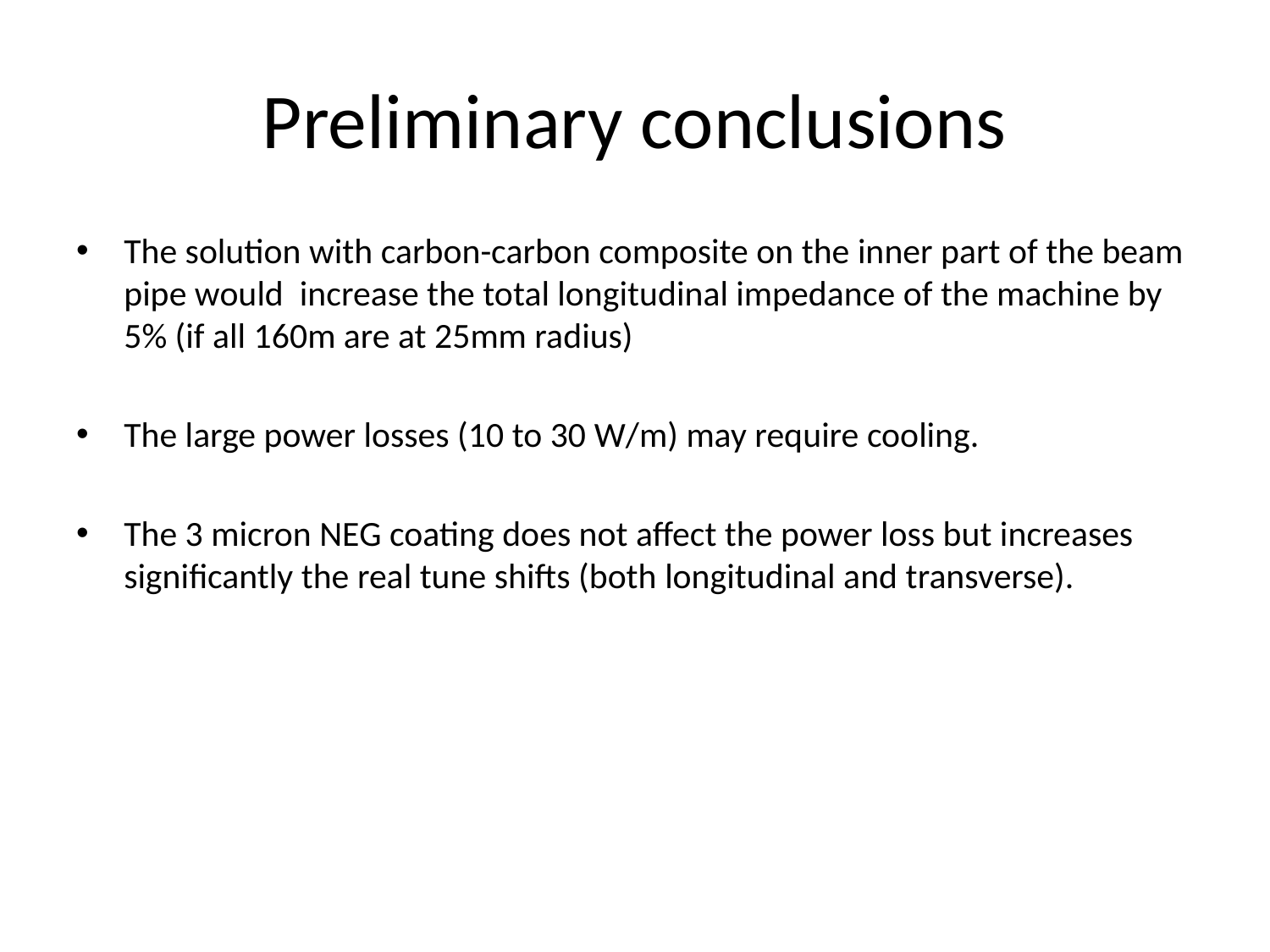

# Preliminary conclusions
The solution with carbon-carbon composite on the inner part of the beam pipe would  increase the total longitudinal impedance of the machine by 5% (if all 160m are at 25mm radius)

The large power losses (10 to 30 W/m) may require cooling.

The 3 micron NEG coating does not affect the power loss but increases significantly the real tune shifts (both longitudinal and transverse).